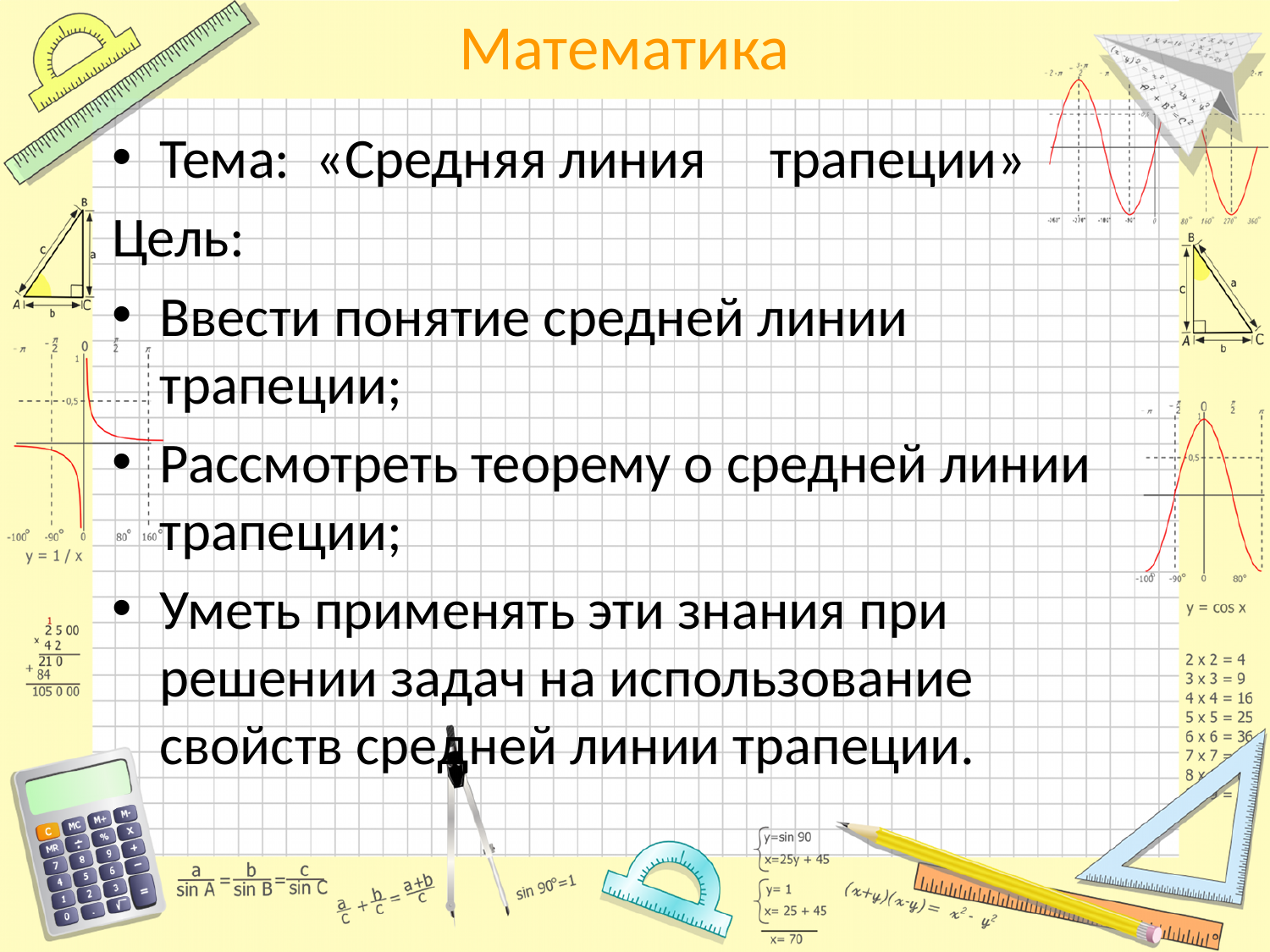

Тема:  «Средняя линия     трапеции»
Цель:
Ввести понятие средней линии трапеции;
Рассмотреть теорему о средней линии трапеции;
Уметь применять эти знания при решении задач на использование свойств средней линии трапеции.